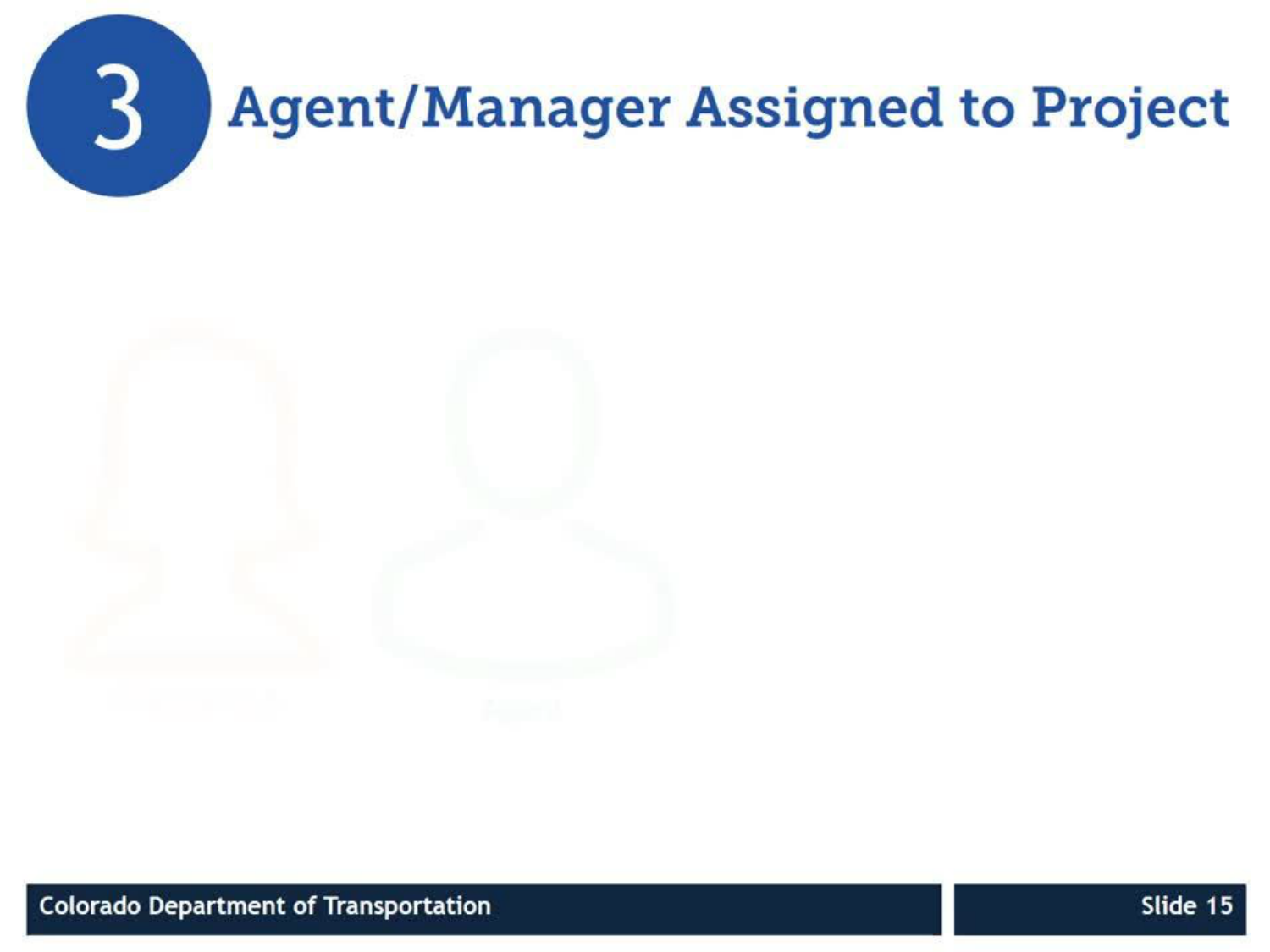

3
# Agent/Manager Assigned to Project
Colorado Department of Transportation
Slide 15